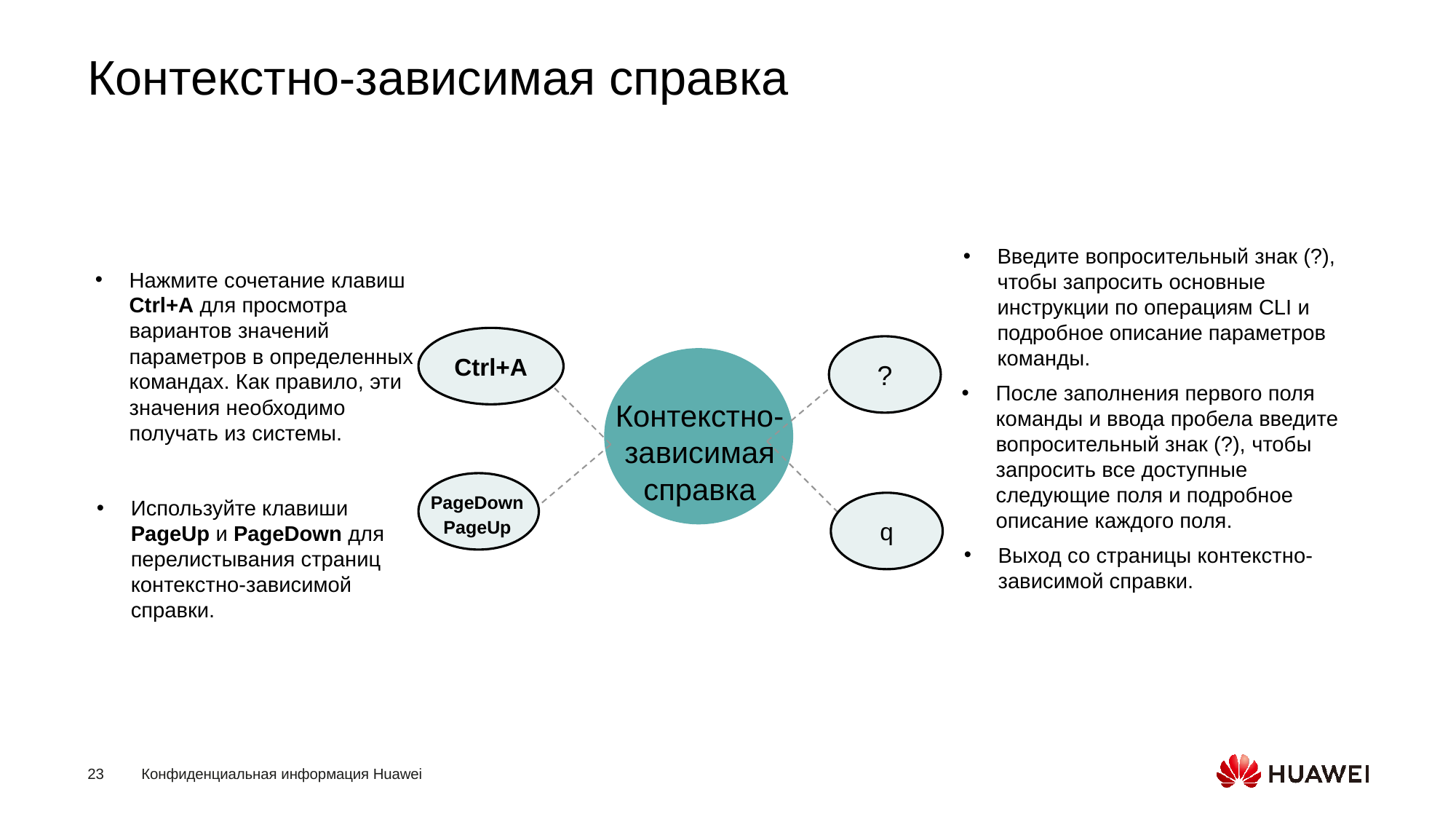

# Контекстно-зависимая справка

Введите вопросительный знак (?), чтобы запросить основные инструкции по операциям CLI и подробное описание параметров команды.
Нажмите сочетание клавиш Ctrl+A для просмотра вариантов значений параметров в определенных командах. Как правило, эти значения необходимо получать из системы.
Ctrl+A
?

После заполнения первого поля команды и ввода пробела введите вопросительный знак (?), чтобы запросить все доступные следующие поля и подробное описание каждого поля.
Контекстно-зависимая справка

PageDown

PageUp
Используйте клавиши PageUp и PageDown для перелистывания страниц контекстно-зависимой справки.
q
Выход со страницы контекстно-зависимой справки.